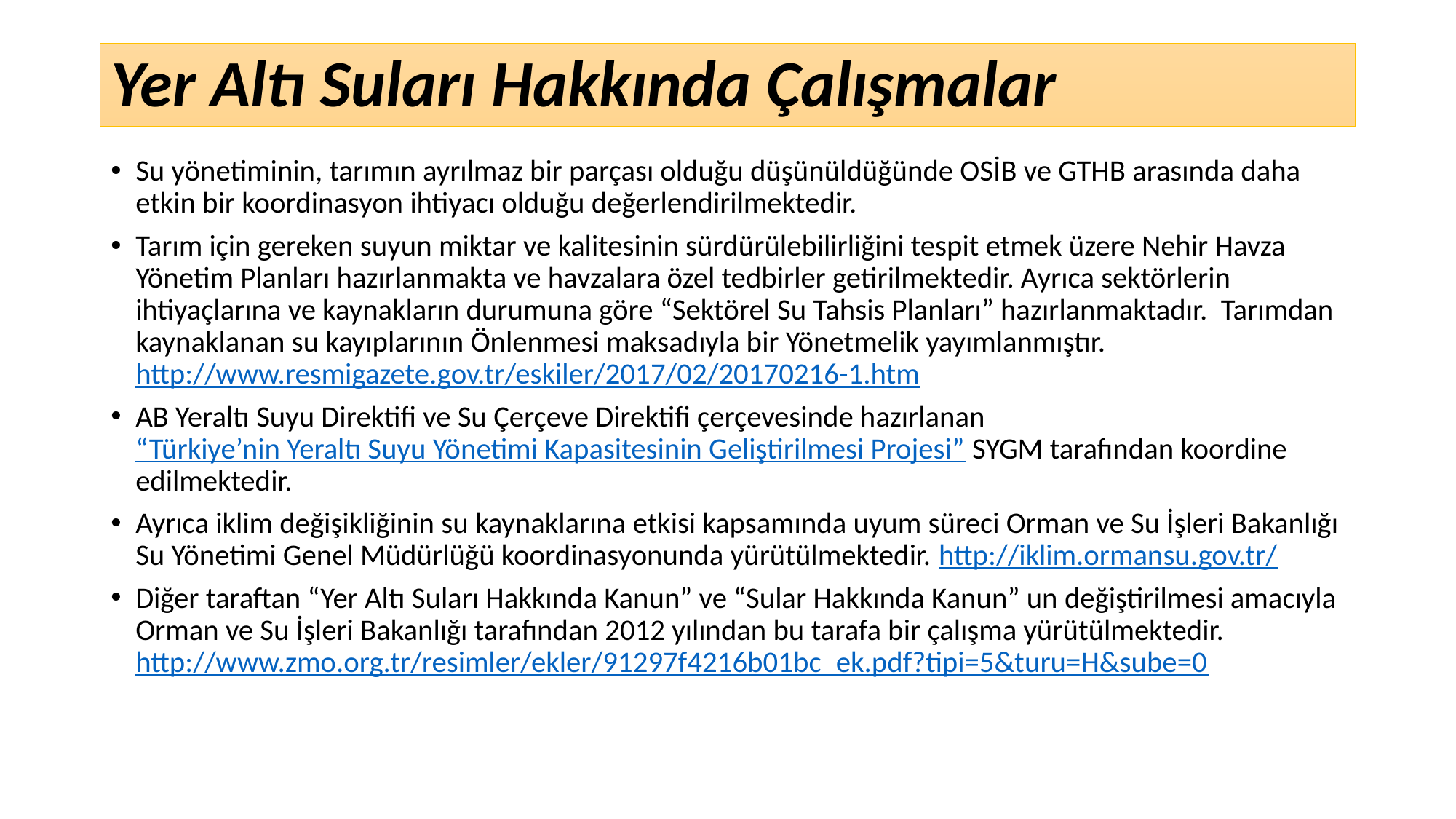

# Yer Altı Suları Hakkında Çalışmalar
Su yönetiminin, tarımın ayrılmaz bir parçası olduğu düşünüldüğünde OSİB ve GTHB arasında daha etkin bir koordinasyon ihtiyacı olduğu değerlendirilmektedir.
Tarım için gereken suyun miktar ve kalitesinin sürdürülebilirliğini tespit etmek üzere Nehir Havza Yönetim Planları hazırlanmakta ve havzalara özel tedbirler getirilmektedir. Ayrıca sektörlerin ihtiyaçlarına ve kaynakların durumuna göre “Sektörel Su Tahsis Planları” hazırlanmaktadır.  Tarımdan kaynaklanan su kayıplarının Önlenmesi maksadıyla bir Yönetmelik yayımlanmıştır. http://www.resmigazete.gov.tr/eskiler/2017/02/20170216-1.htm
AB Yeraltı Suyu Direktifi ve Su Çerçeve Direktifi çerçevesinde hazırlanan “Türkiye’nin Yeraltı Suyu Yönetimi Kapasitesinin Geliştirilmesi Projesi” SYGM tarafından koordine edilmektedir.
Ayrıca iklim değişikliğinin su kaynaklarına etkisi kapsamında uyum süreci Orman ve Su İşleri Bakanlığı Su Yönetimi Genel Müdürlüğü koordinasyonunda yürütülmektedir. http://iklim.ormansu.gov.tr/
Diğer taraftan “Yer Altı Suları Hakkında Kanun” ve “Sular Hakkında Kanun” un değiştirilmesi amacıyla Orman ve Su İşleri Bakanlığı tarafından 2012 yılından bu tarafa bir çalışma yürütülmektedir.  http://www.zmo.org.tr/resimler/ekler/91297f4216b01bc_ek.pdf?tipi=5&turu=H&sube=0